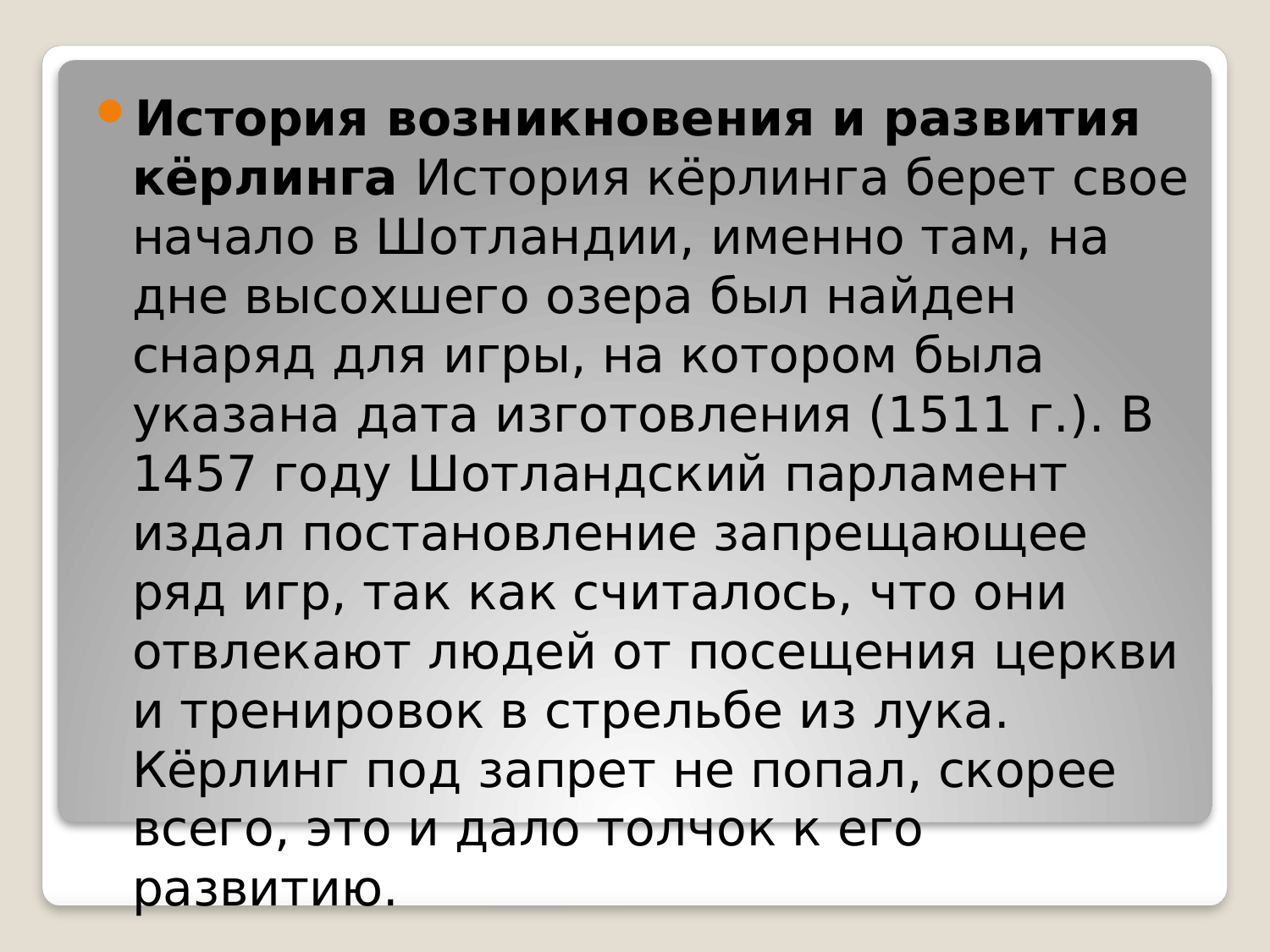

История возникновения и развития кёрлинга История кёрлинга берет свое начало в Шотландии, именно там, на дне высохшего озера был найден снаряд для игры, на котором была указана дата изготовления (1511 г.). В 1457 году Шотландский парламент издал постановление запрещающее ряд игр, так как считалось, что они отвлекают людей от посещения церкви и тренировок в стрельбе из лука. Кёрлинг под запрет не попал, скорее всего, это и дало толчок к его развитию.
#